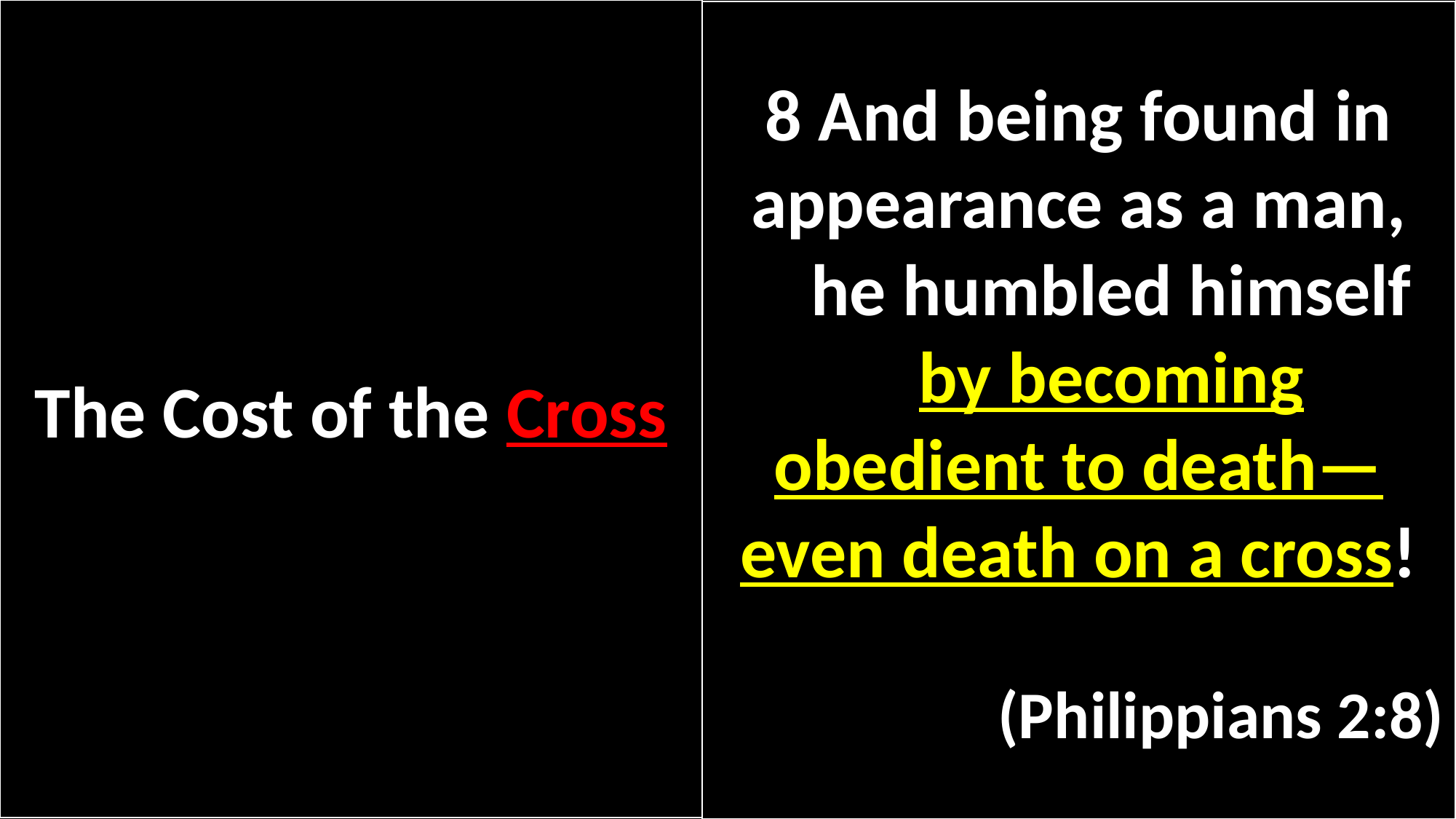

The Cost of the Cross
8 And being found in appearance as a man,
    he humbled himself
    by becoming obedient to death—
even death on a cross!

(Philippians 2:8)
#